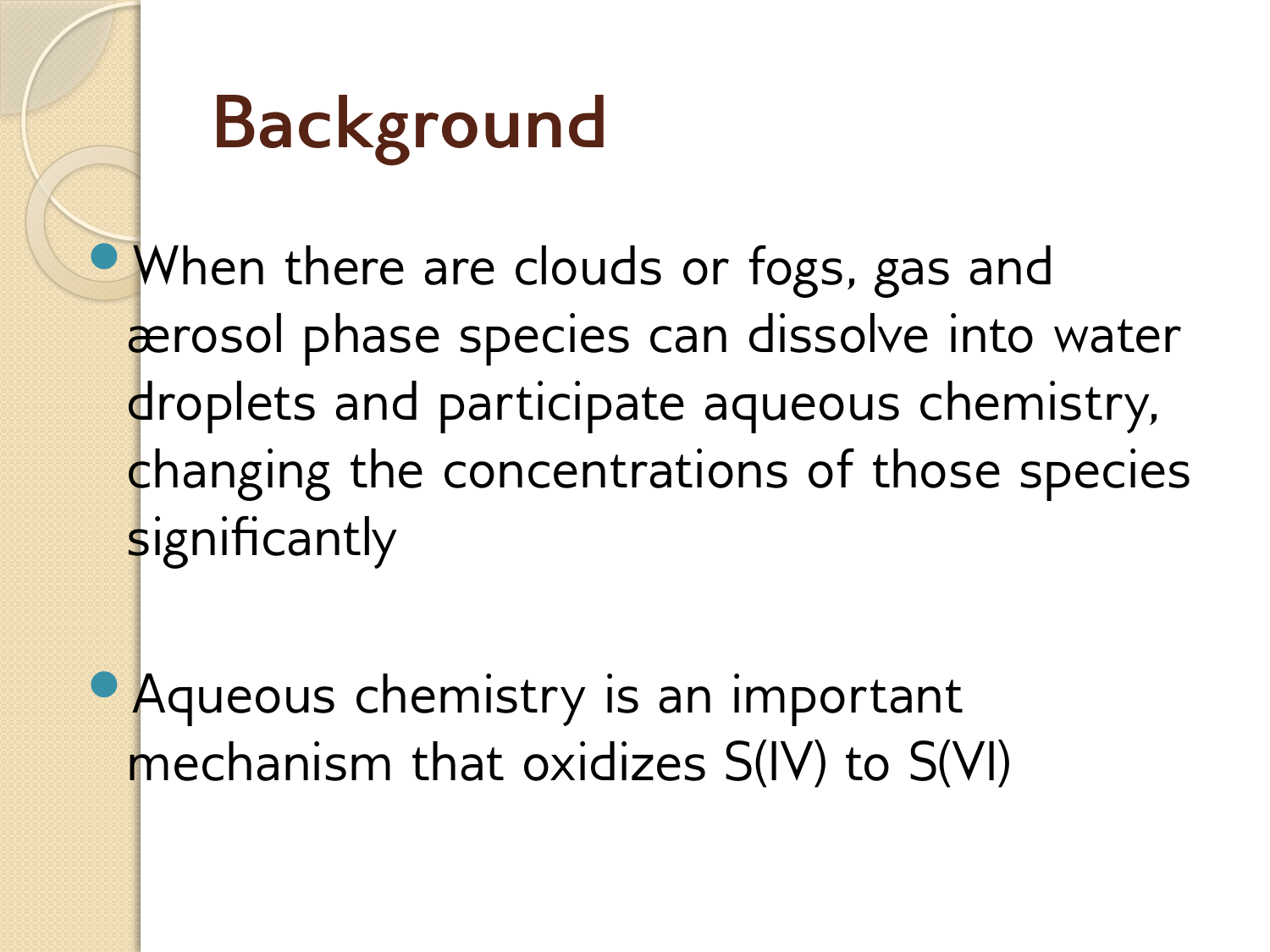

# Background
When there are clouds or fogs, gas and aerosol phase species can dissolve into water droplets and participate aqueous chemistry, changing the concentrations of those species significantly

Aqueous chemistry is an important mechanism that oxidizes S(IV) to S(VI)